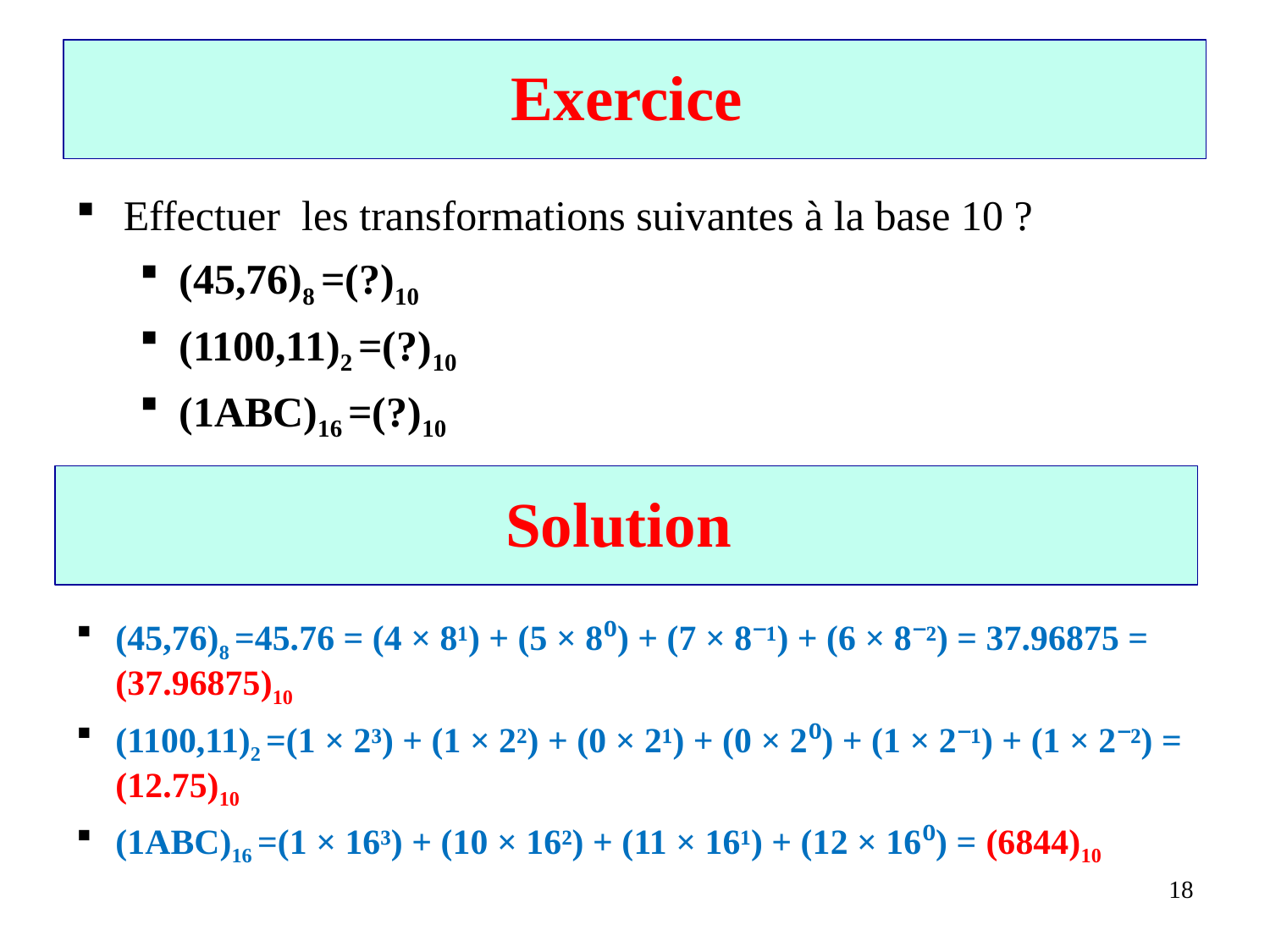

# Exercice
Effectuer  les transformations suivantes à la base 10 ?
(45,76)8 =(?)10
(1100,11)2 =(?)10
(1ABC)16 =(?)10
Solution
(45,76)8 =45.76 = (4 × 8¹) + (5 × 8⁰) + (7 × 8⁻¹) + (6 × 8⁻²) = 37.96875 = (37.96875)10
(1100,11)2 =(1 × 2³) + (1 × 2²) + (0 × 2¹) + (0 × 2⁰) + (1 × 2⁻¹) + (1 × 2⁻²) = (12.75)10
(1ABC)16 =(1 × 16³) + (10 × 16²) + (11 × 16¹) + (12 × 16⁰) = (6844)10
18